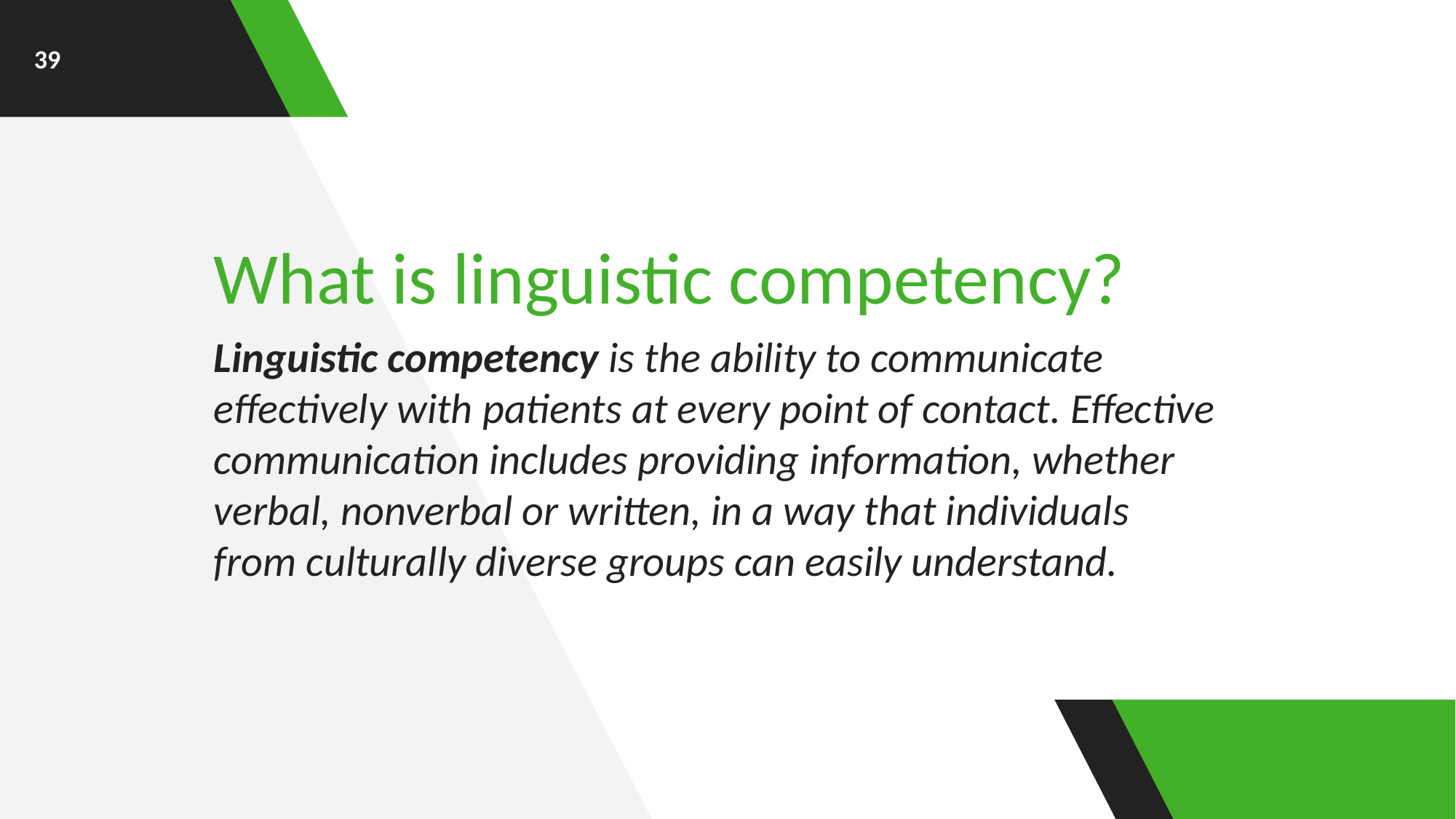

39
What is linguistic competency?
Linguistic competency is the ability to communicate effectively with patients at every point of contact. Effective communication includes providing information, whether verbal, nonverbal or written, in a way that individuals
from culturally diverse groups can easily understand.